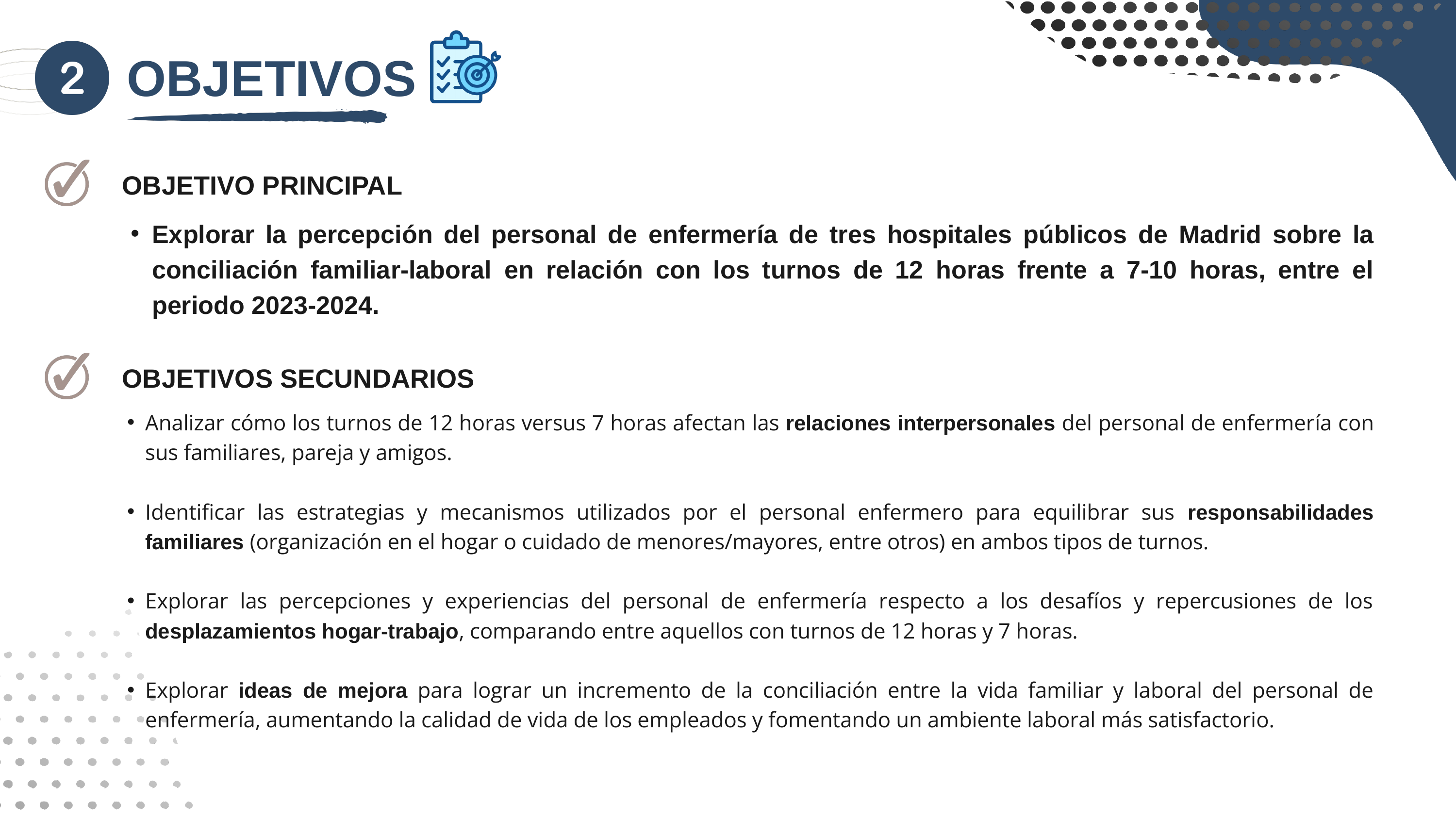

OBJETIVOS

OBJETIVO PRINCIPAL
Explorar la percepción del personal de enfermería de tres hospitales públicos de Madrid sobre la conciliación familiar-laboral en relación con los turnos de 12 horas frente a 7-10 horas, entre el periodo 2023-2024.

OBJETIVOS SECUNDARIOS
Analizar cómo los turnos de 12 horas versus 7 horas afectan las relaciones interpersonales del personal de enfermería con sus familiares, pareja y amigos.

Identificar las estrategias y mecanismos utilizados por el personal enfermero para equilibrar sus responsabilidades familiares (organización en el hogar o cuidado de menores/mayores, entre otros) en ambos tipos de turnos.

Explorar las percepciones y experiencias del personal de enfermería respecto a los desafíos y repercusiones de los desplazamientos hogar-trabajo, comparando entre aquellos con turnos de 12 horas y 7 horas.

Explorar ideas de mejora para lograr un incremento de la conciliación entre la vida familiar y laboral del personal de enfermería, aumentando la calidad de vida de los empleados y fomentando un ambiente laboral más satisfactorio.